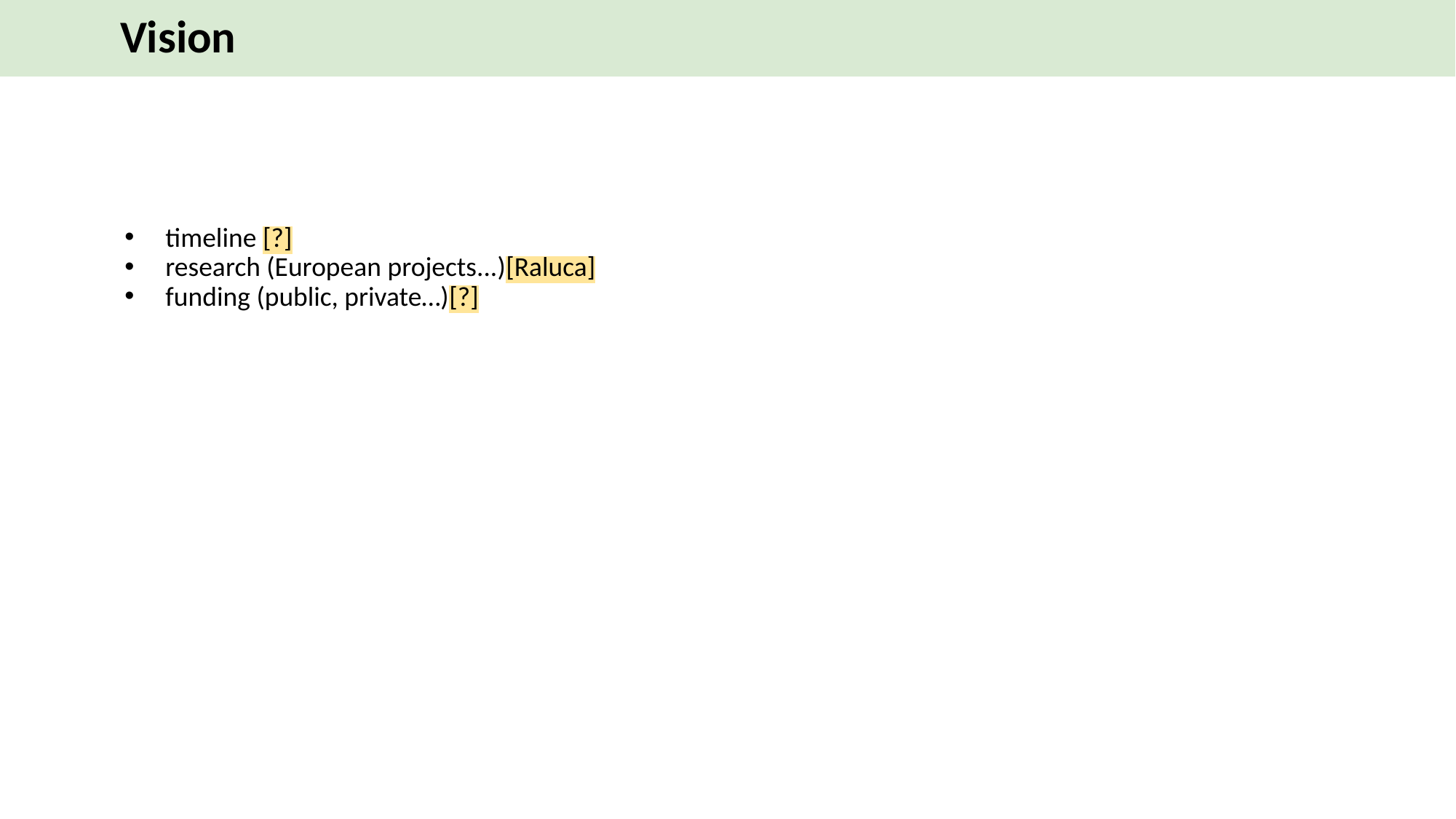

# Vision
timeline [?]
research (European projects...)[Raluca]
funding (public, private…)[?]